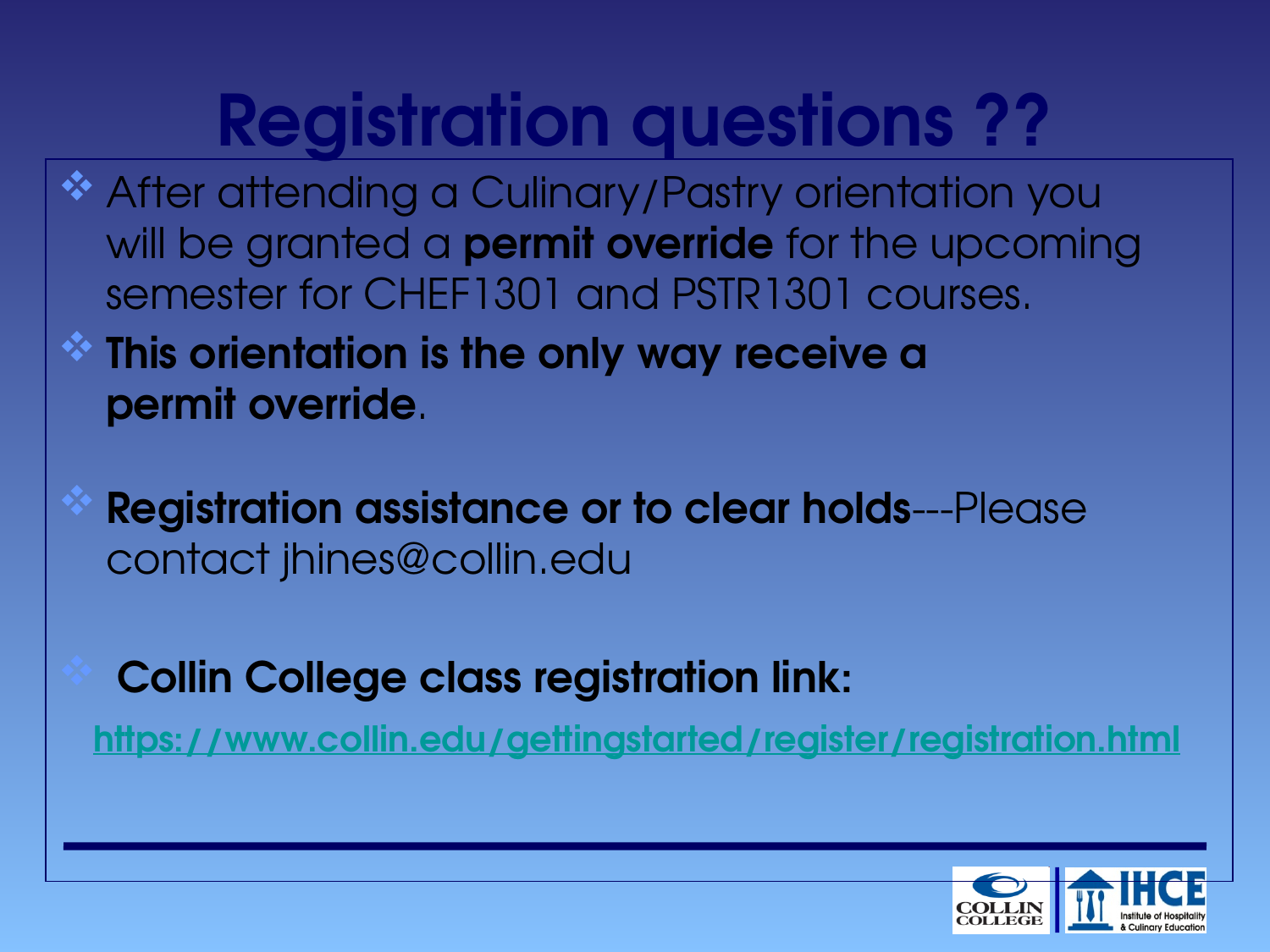

# Registration questions ??
After attending a Culinary/Pastry orientation you will be granted a permit override for the upcoming semester for CHEF1301 and PSTR1301 courses.
This orientation is the only way receive a permit override.

Registration assistance or to clear holds---Please contact jhines@collin.edu

 Collin College class registration link:
   https://www.collin.edu/gettingstarted/register/registration.html